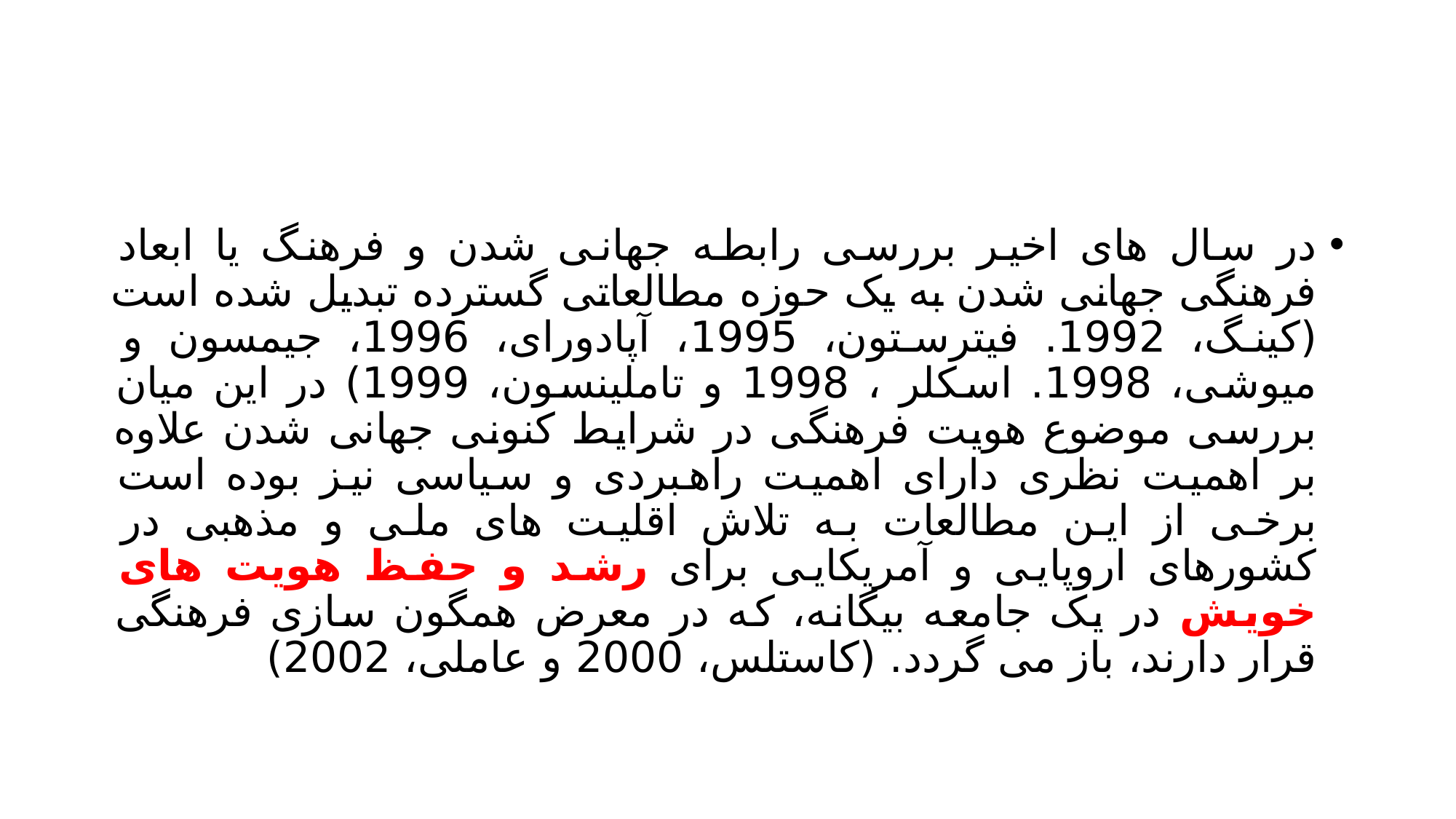

#
در سال های اخیر بررسی رابطه جهانی شدن و فرهنگ یا ابعاد فرهنگی جهانی شدن به یک حوزه مطالعاتی گسترده تبدیل شده است (کینگ، 1992. فیترستون، 1995، آپادورای، 1996، جیمسون و میوشی، 1998. اسکلر ، 1998 و تاملینسون، 1999) در این میان بررسی موضوع هویت فرهنگی در شرایط کنونی جهانی شدن علاوه بر اهمیت نظری دارای اهمیت راهبردی و سیاسی نیز بوده است برخی از این مطالعات به تلاش اقلیت های ملی و مذهبی در کشورهای اروپایی و آمریکایی برای رشد و حفظ هویت های خویش در یک جامعه بیگانه، که در معرض همگون سازی فرهنگی قرار دارند، باز می گردد. (کاستلس، 2000 و عاملی، 2002)